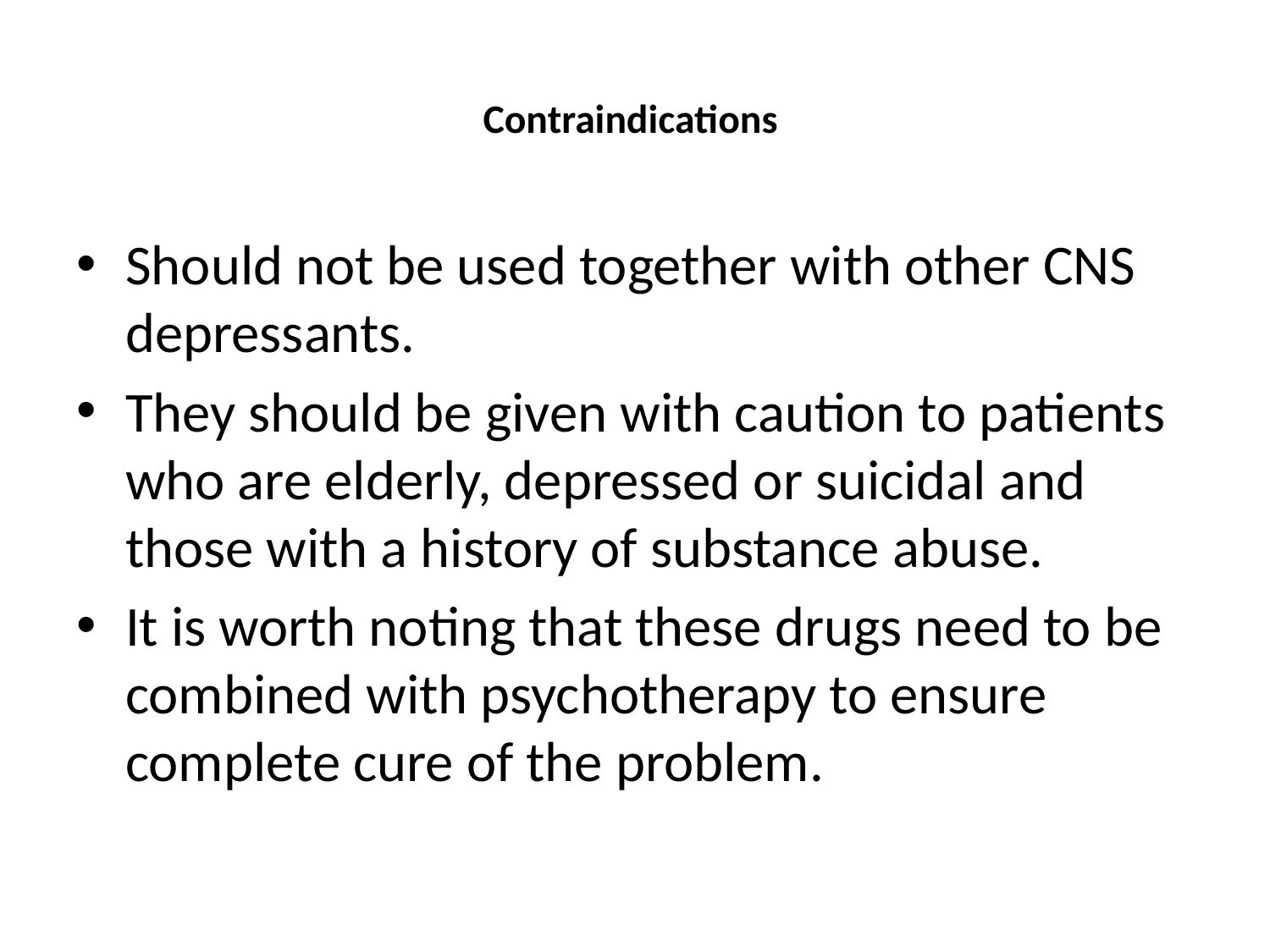

# Contraindications
Should not be used together with other CNS depressants.
They should be given with caution to patients who are elderly, depressed or suicidal and those with a history of substance abuse.
It is worth noting that these drugs need to be combined with psychotherapy to ensure complete cure of the problem.